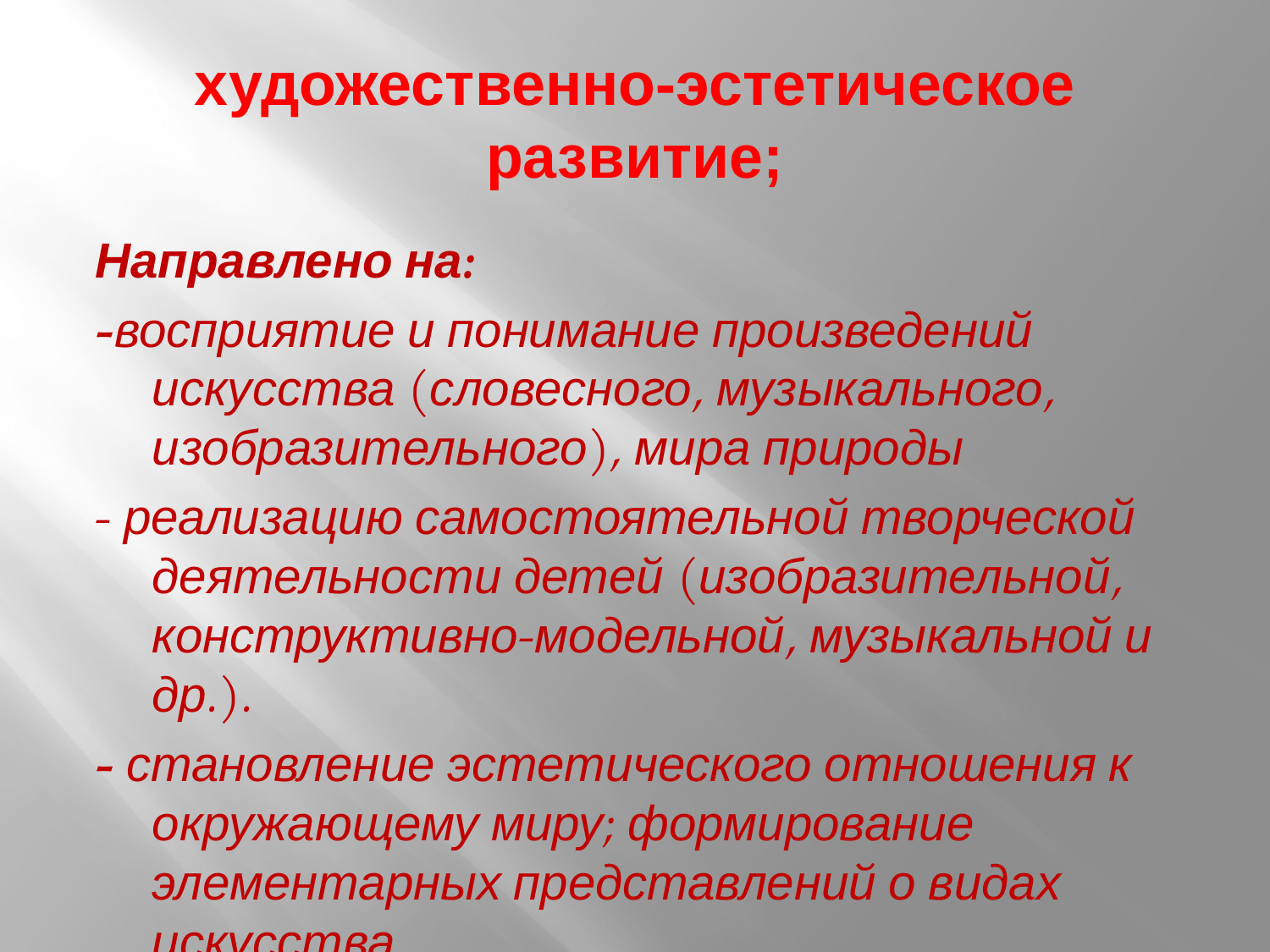

# художественно-эстетическое развитие;
Направлено на:
-восприятие и понимание произведений искусства (словесного, музыкального, изобразительного), мира природы
- реализацию самостоятельной творческой деятельности детей (изобразительной, конструктивно-модельной, музыкальной и др.).
- становление эстетического отношения к окружающему миру; формирование элементарных представлений о видах искусства